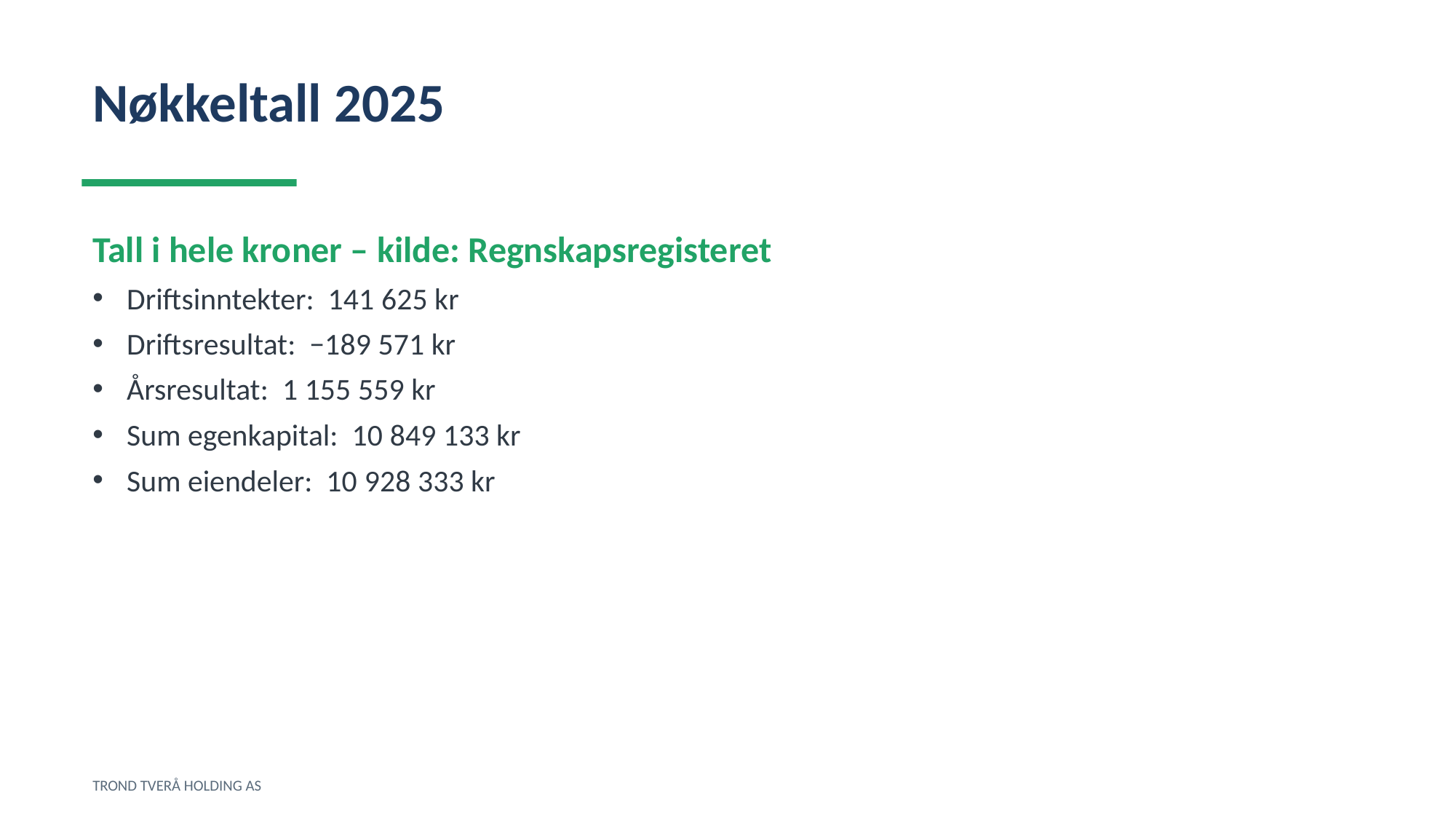

Nøkkeltall 2025

Tall i hele kroner – kilde: Regnskapsregisteret
Driftsinntekter:  141 625 kr
Driftsresultat:  −189 571 kr
Årsresultat:  1 155 559 kr
Sum egenkapital:  10 849 133 kr
Sum eiendeler:  10 928 333 kr
TROND TVERÅ HOLDING AS